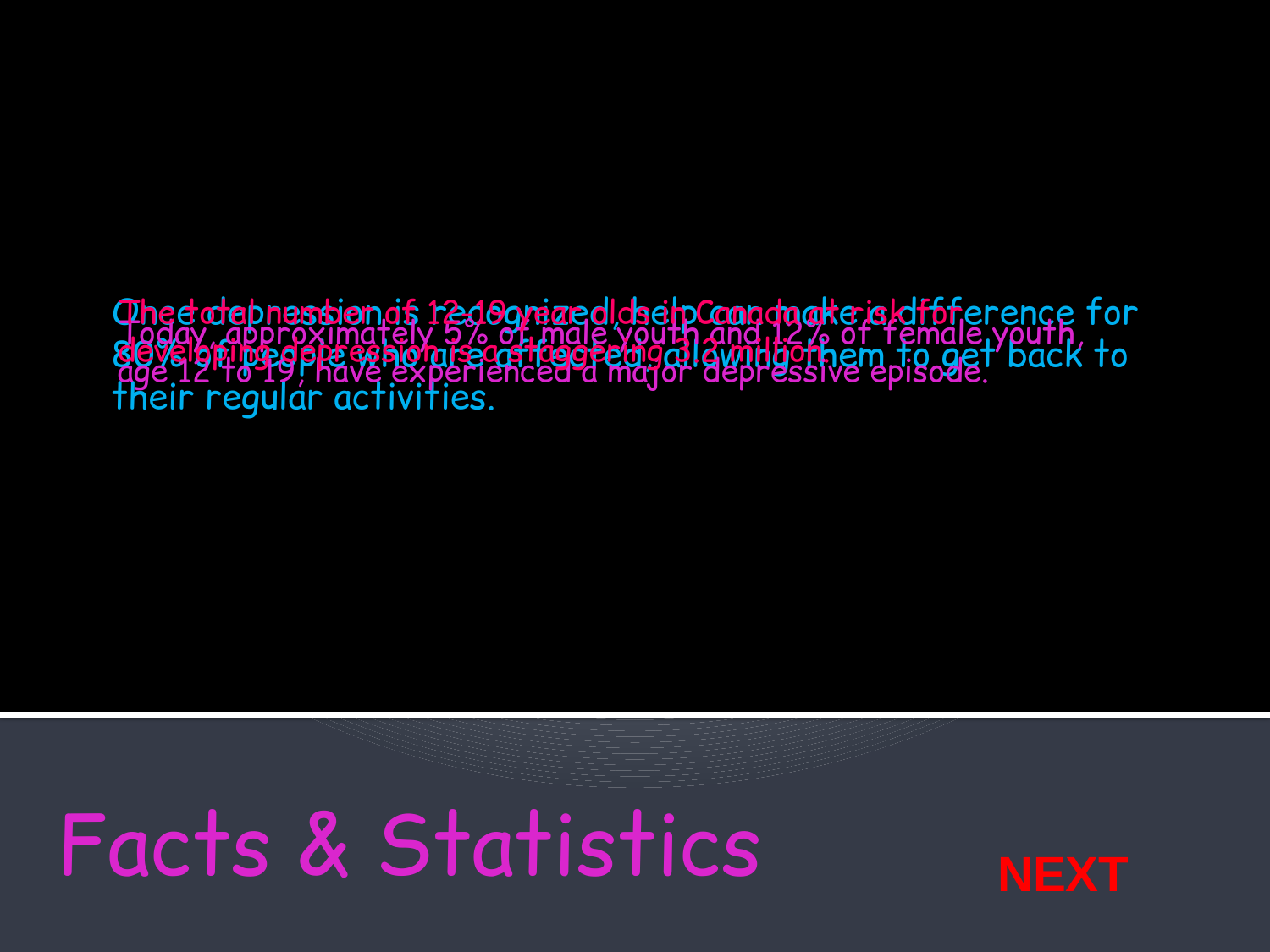

Once depression is recognized, help can make a difference for 80% of people who are affected, allowing them to get back to their regular activities.
The total number of 12-19 year olds in Canada at risk for developing depression is a staggering 3.2 million.

Today, approximately 5% of male youth and 12% of female youth, age 12 to 19, have experienced a major depressive episode.

Facts & Statistics
NEXT